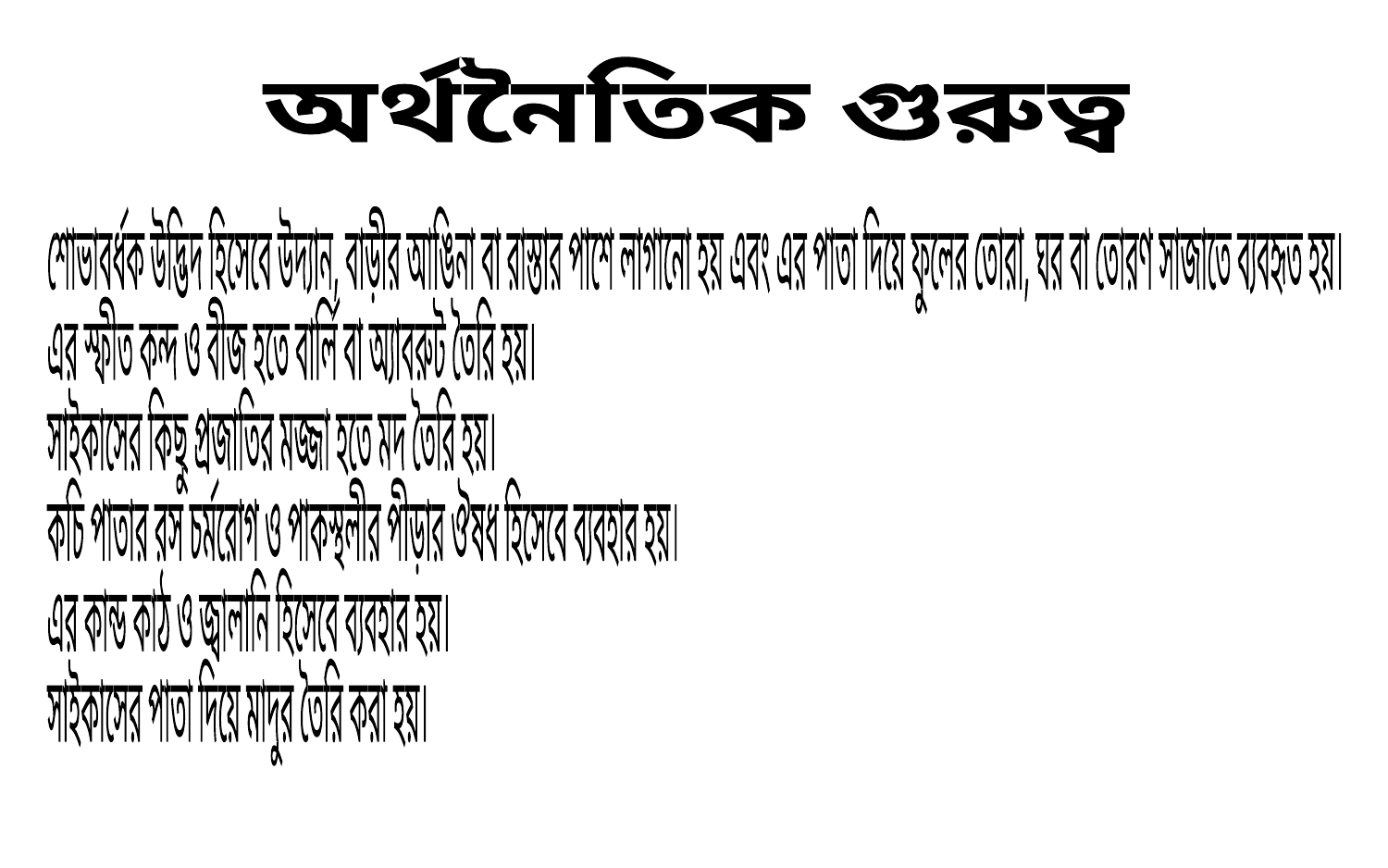

অর্থনৈতিক গুরুত্ব
শোভাবর্ধক উদ্ভিদ হিসেবে উদ্যান, বাড়ীর আঙিনা বা রাস্তার পাশে লাগানো হয় এবং এর পাতা দিয়ে ফুলের তোরা, ঘর বা তোরণ সাজাতে ব্যবহৃত হয়।
এর স্ফীত কন্দ ও বীজ হতে বার্লি বা অ্যাবরুট তৈরি হয়।
সাইকাসের কিছু প্রজাতির মজ্জা হতে মদ তৈরি হয়।
কচি পাতার রস চর্মরোগ ও পাকস্থলীর পীড়ার ঔষধ হিসেবে ব্যবহার হয়।
এর কান্ড কাঠ ও জ্বালানি হিসেবে ব্যবহার হয়।
সাইকাসের পাতা দিয়ে মাদুর তৈরি করা হয়।